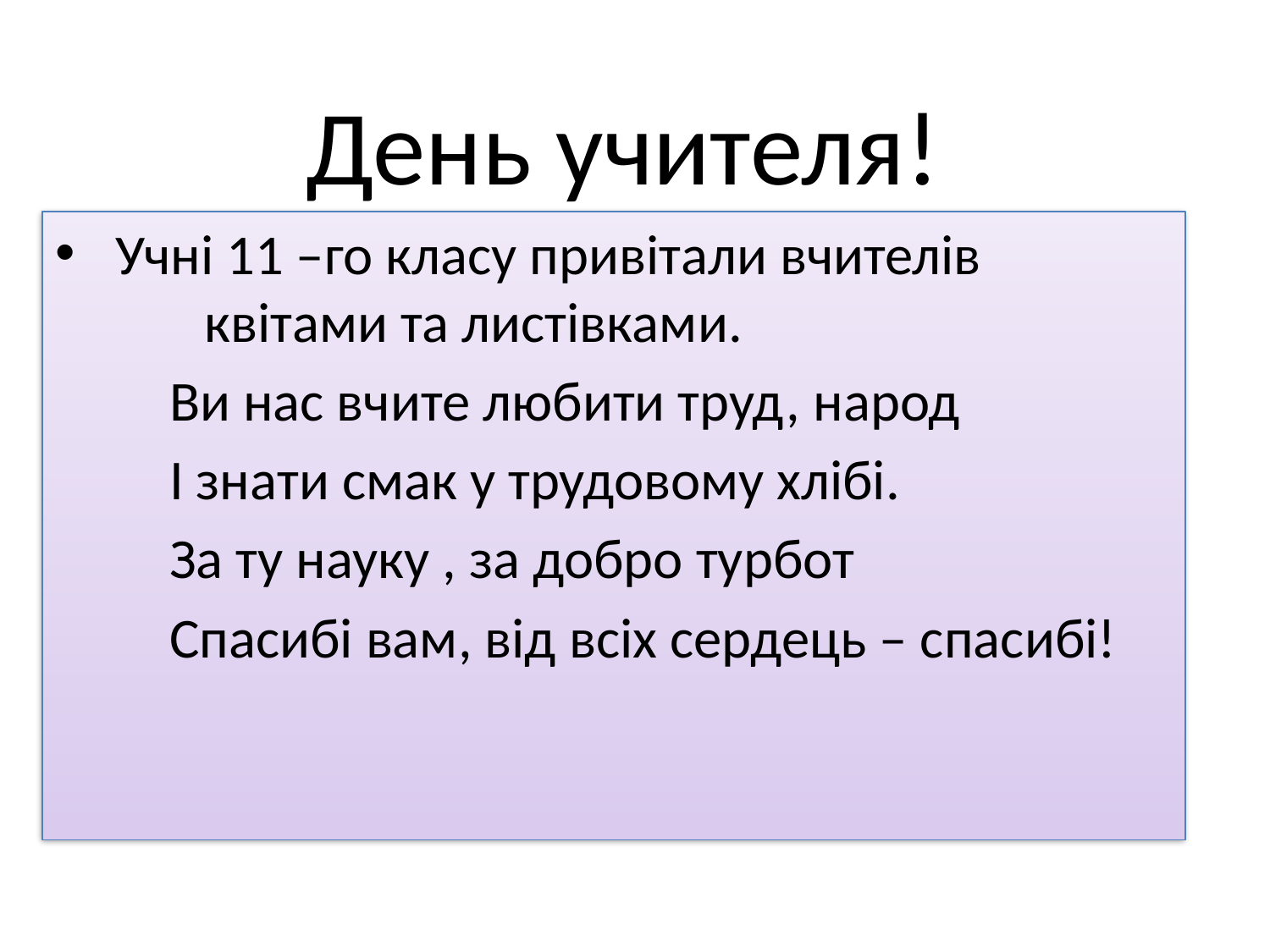

# День учителя!
 Учні 11 –го класу привітали вчителів                        квітами та листівками.
         Ви нас вчите любити труд, народ
         І знати смак у трудовому хлібі.
         За ту науку , за добро турбот
         Спасибі вам, від всіх сердець – спасибі!